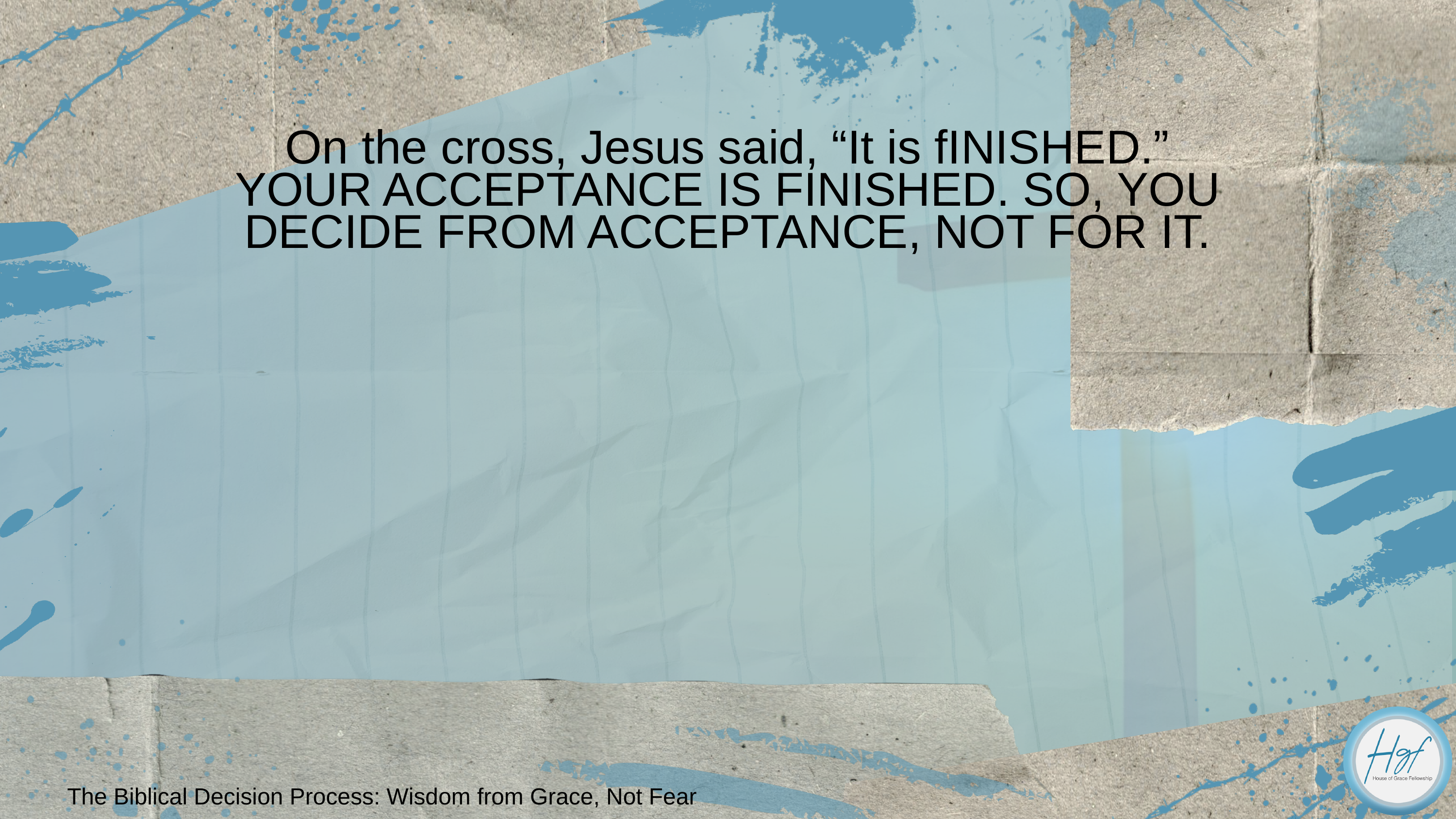

On the cross, Jesus said, “It is fINISHED.” YOUR ACCEPTANCE IS FINISHED. SO, YOU DECIDE FROM ACCEPTANCE, NOT FOR IT.

The Biblical Decision Process: Wisdom from Grace, Not Fear